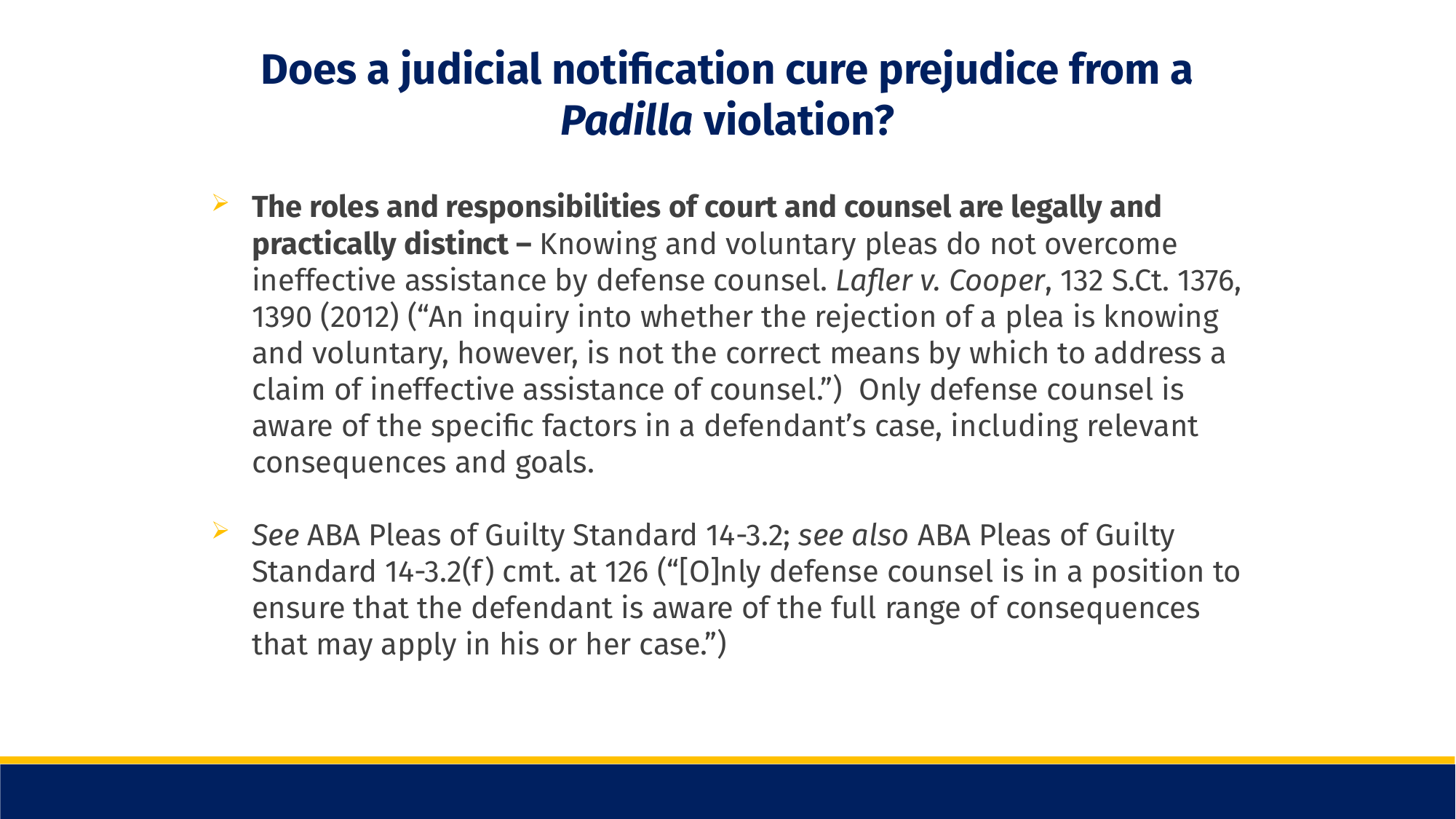

Does a judicial notification cure prejudice from a Padilla violation?
The roles and responsibilities of court and counsel are legally and practically distinct – Knowing and voluntary pleas do not overcome ineffective assistance by defense counsel. Lafler v. Cooper, 132 S.Ct. 1376, 1390 (2012) (“An inquiry into whether the rejection of a plea is knowing and voluntary, however, is not the correct means by which to address a claim of ineffective assistance of counsel.”)  Only defense counsel is aware of the specific factors in a defendant’s case, including relevant consequences and goals.

See ABA Pleas of Guilty Standard 14-3.2; see also ABA Pleas of Guilty Standard 14-3.2(f) cmt. at 126 (“[O]nly defense counsel is in a position to ensure that the defendant is aware of the full range of consequences that may apply in his or her case.”)